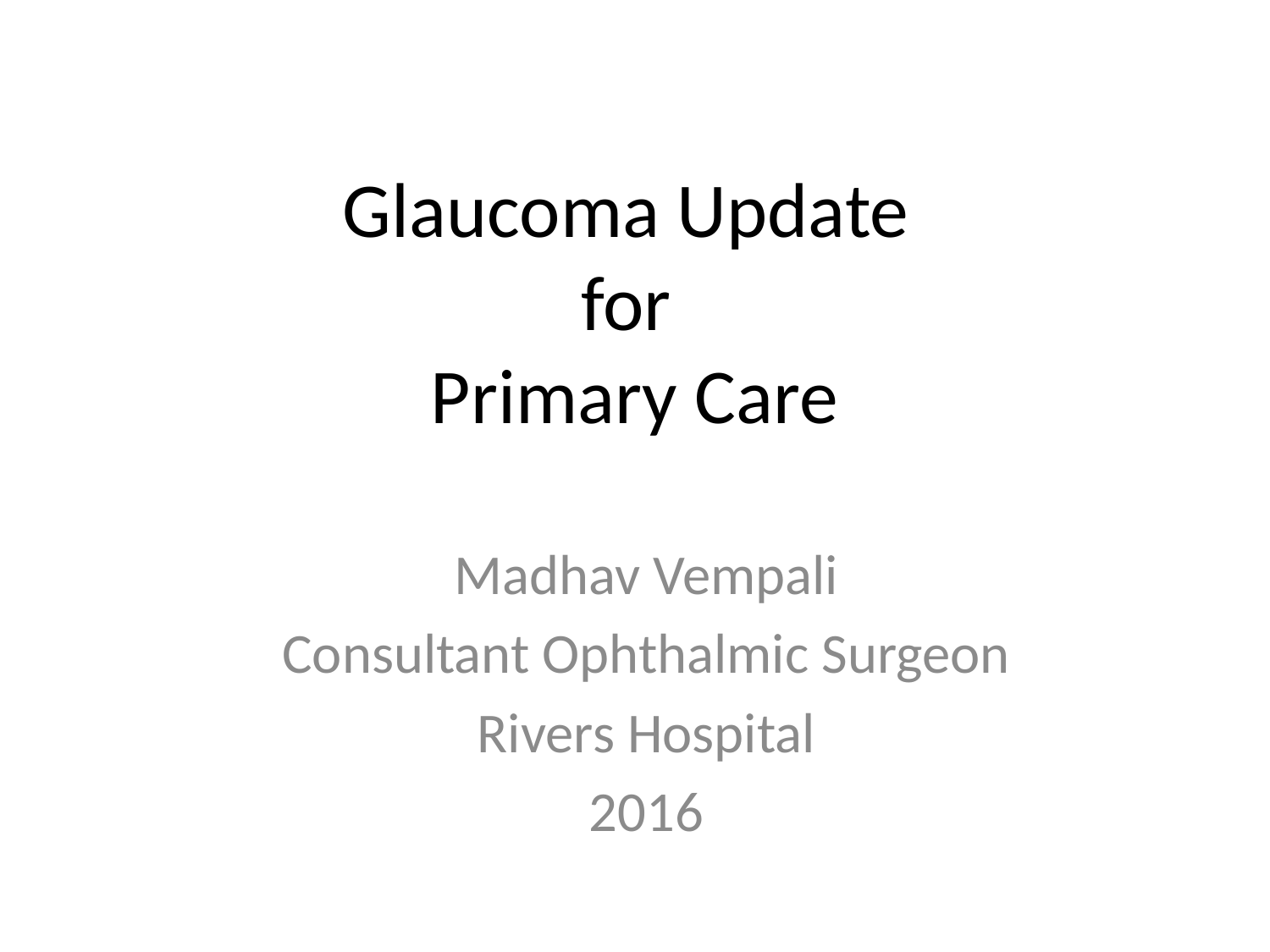

# Glaucoma Update for Primary Care
Madhav Vempali
Consultant Ophthalmic Surgeon
Rivers Hospital
2016